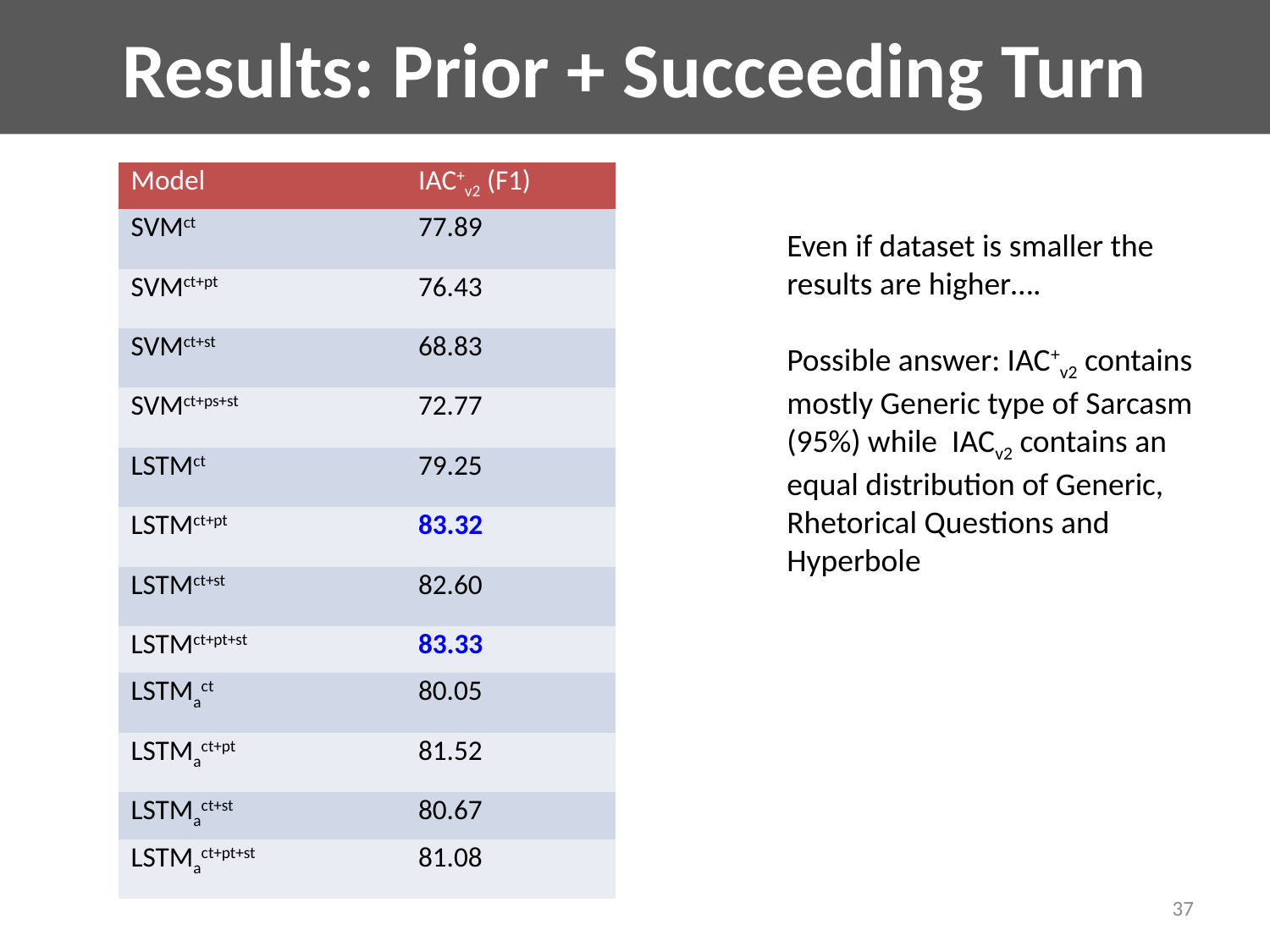

# Results: Prior + Succeeding Turn
| Model | IAC+v2 (F1) |
| --- | --- |
| SVMct | 77.89 |
| SVMct+pt | 76.43 |
| SVMct+st | 68.83 |
| SVMct+ps+st | 72.77 |
| LSTMct | 79.25 |
| LSTMct+pt | 83.32 |
| LSTMct+st | 82.60 |
| LSTMct+pt+st | 83.33 |
| LSTMact | 80.05 |
| LSTMact+pt | 81.52 |
| LSTMact+st | 80.67 |
| LSTMact+pt+st | 81.08 |
Even if dataset is smaller the results are higher….

Possible answer: IAC+v2 contains mostly Generic type of Sarcasm (95%) while  IACv2 contains an equal distribution of Generic, Rhetorical Questions and Hyperbole

37